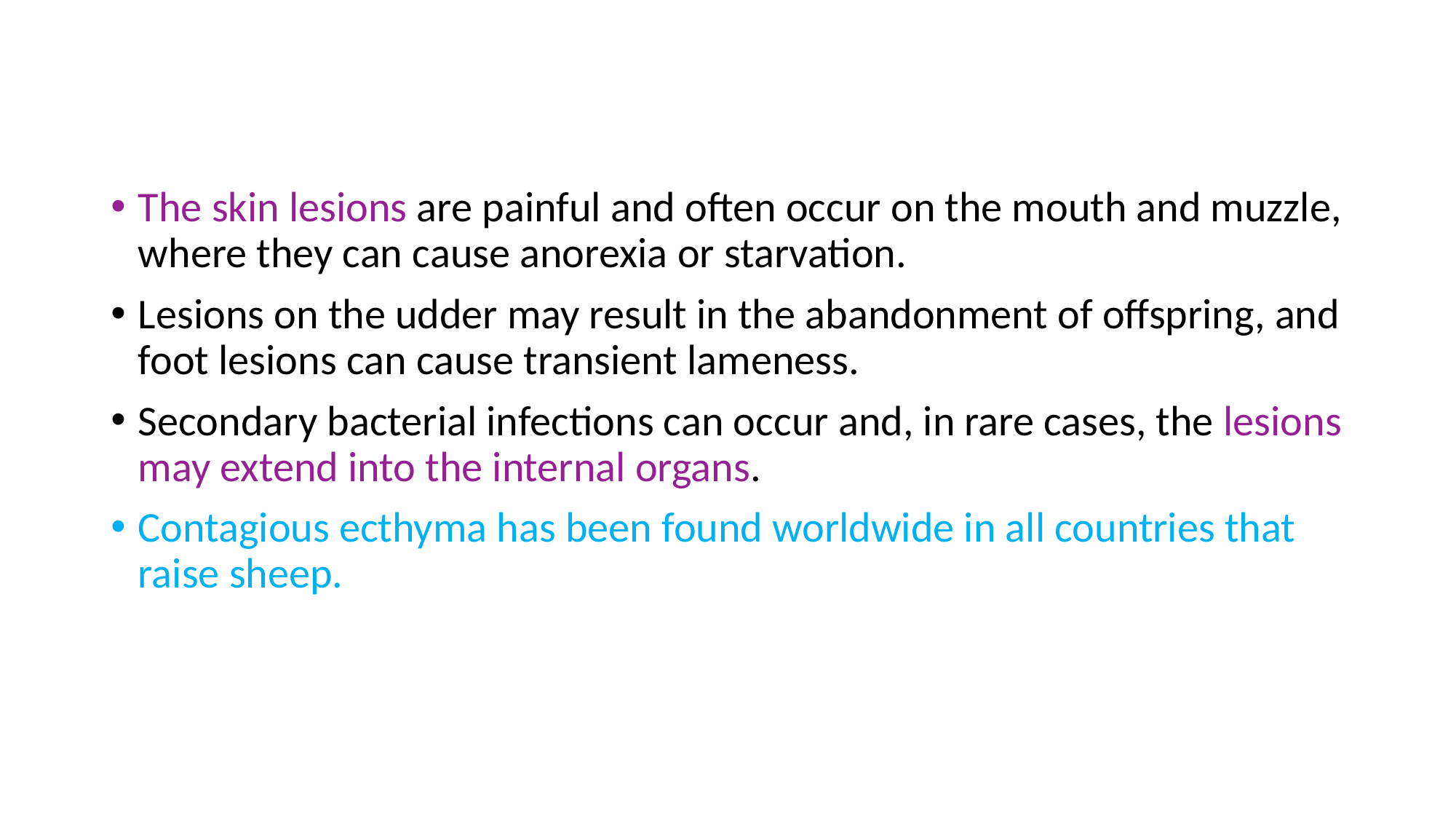

The skin lesions are painful and often occur on the mouth and muzzle, where they can cause anorexia or starvation.
Lesions on the udder may result in the abandonment of offspring, and foot lesions can cause transient lameness.
Secondary bacterial infections can occur and, in rare cases, the lesions may extend into the internal organs.
Contagious ecthyma has been found worldwide in all countries that raise sheep.